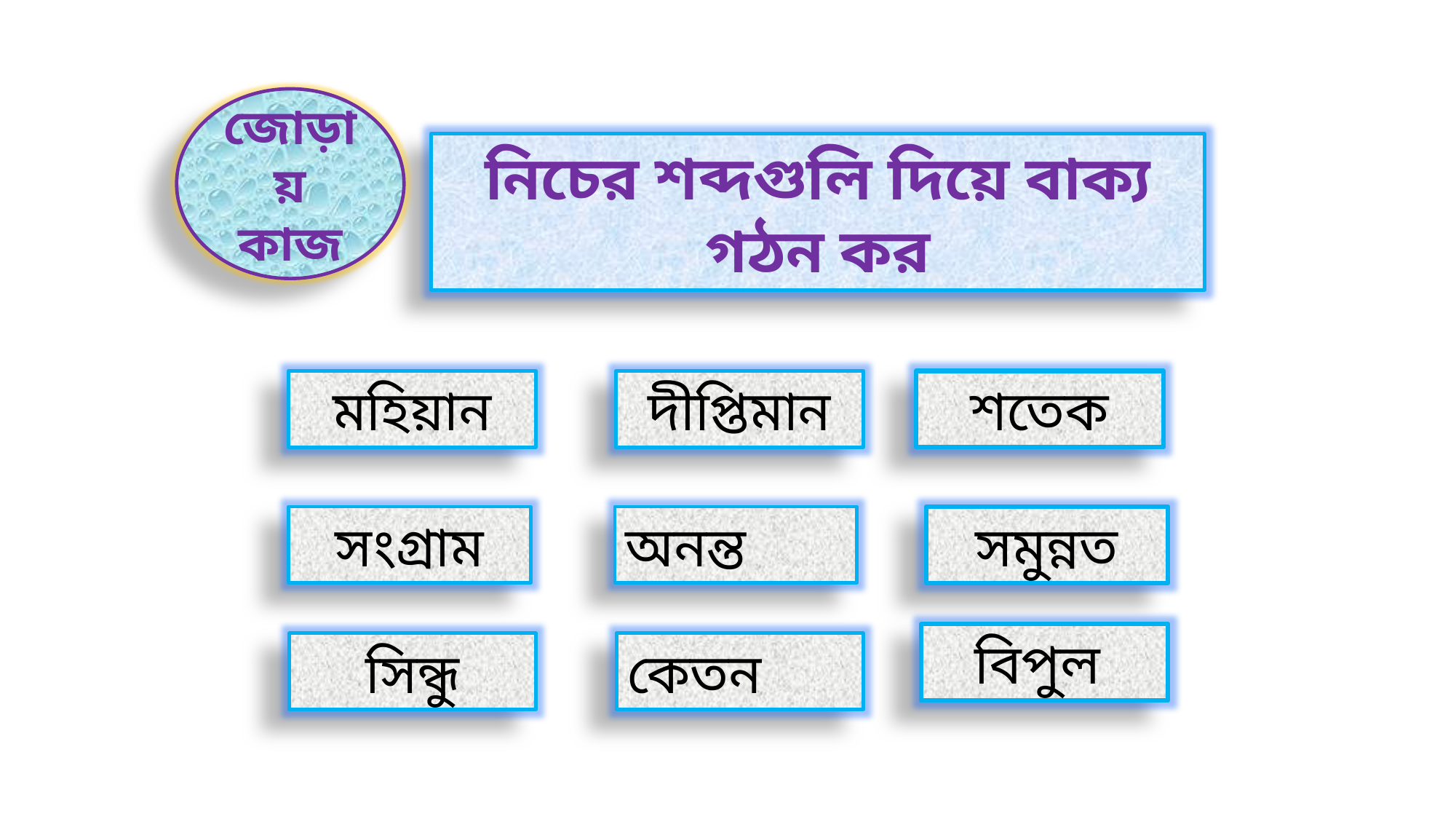

জোড়ায় কাজ
নিচের শব্দগুলি দিয়ে বাক্য গঠন কর
মহিয়ান
দীপ্তিমান
শতেক
সংগ্রাম
অনন্ত
সমুন্নত
বিপুল
সিন্ধু
কেতন